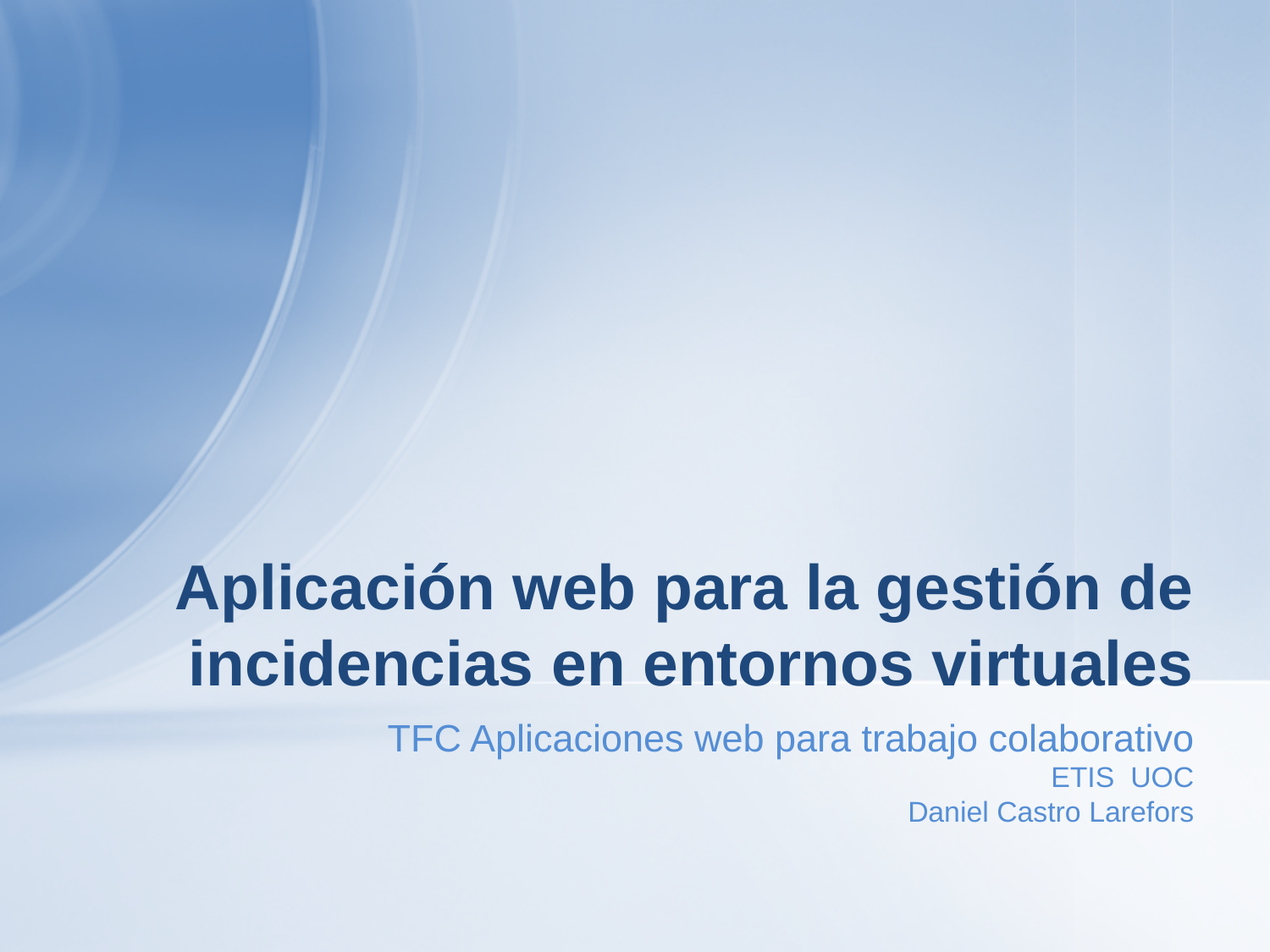

# Aplicación web para la gestión de incidencias en entornos virtuales
TFC Aplicaciones web para trabajo colaborativo
ETIS  UOC
Daniel Castro Larefors